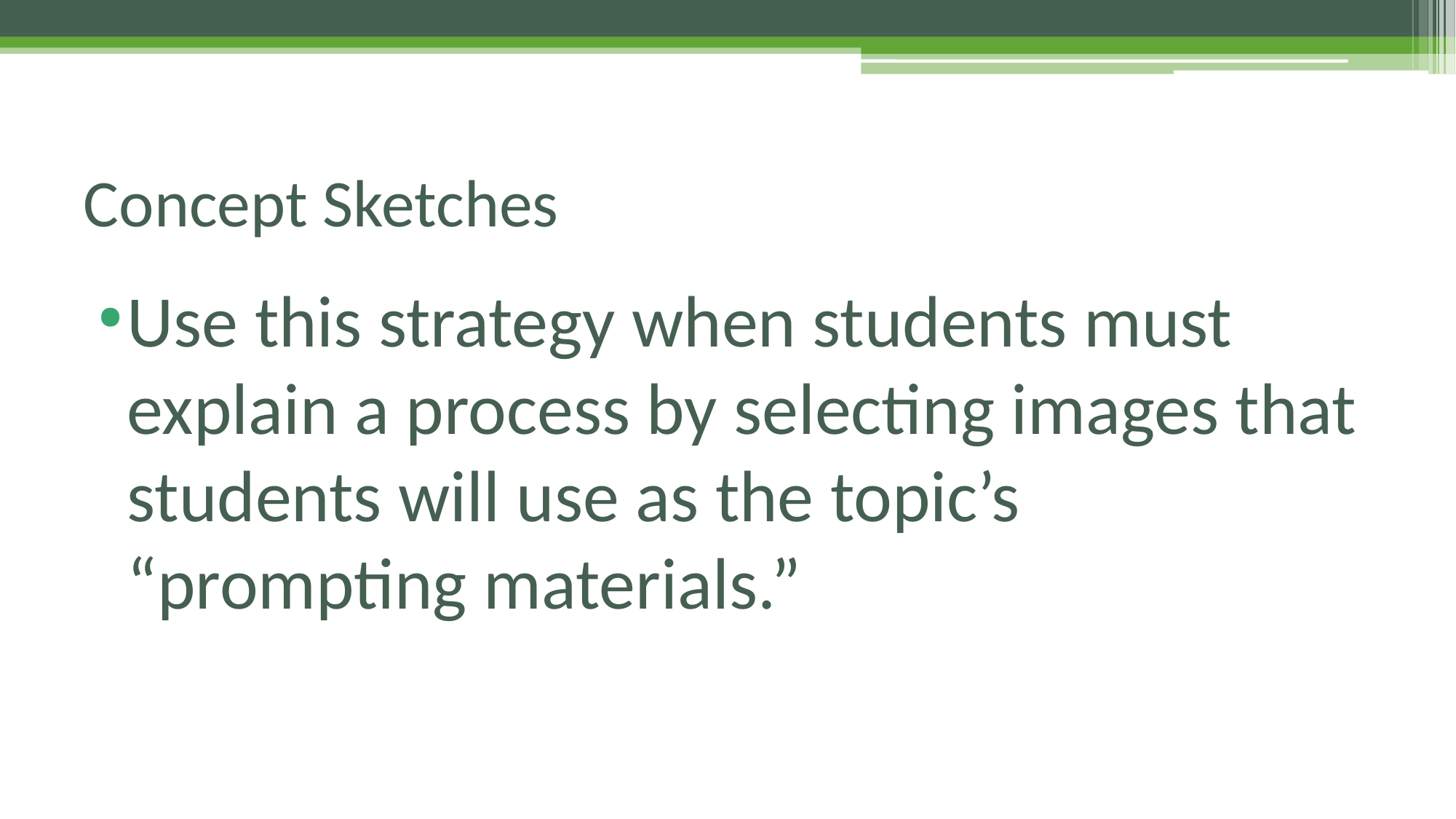

# Concept Sketches
Use this strategy when students must explain a process by selecting images that students will use as the topic’s “prompting materials.”